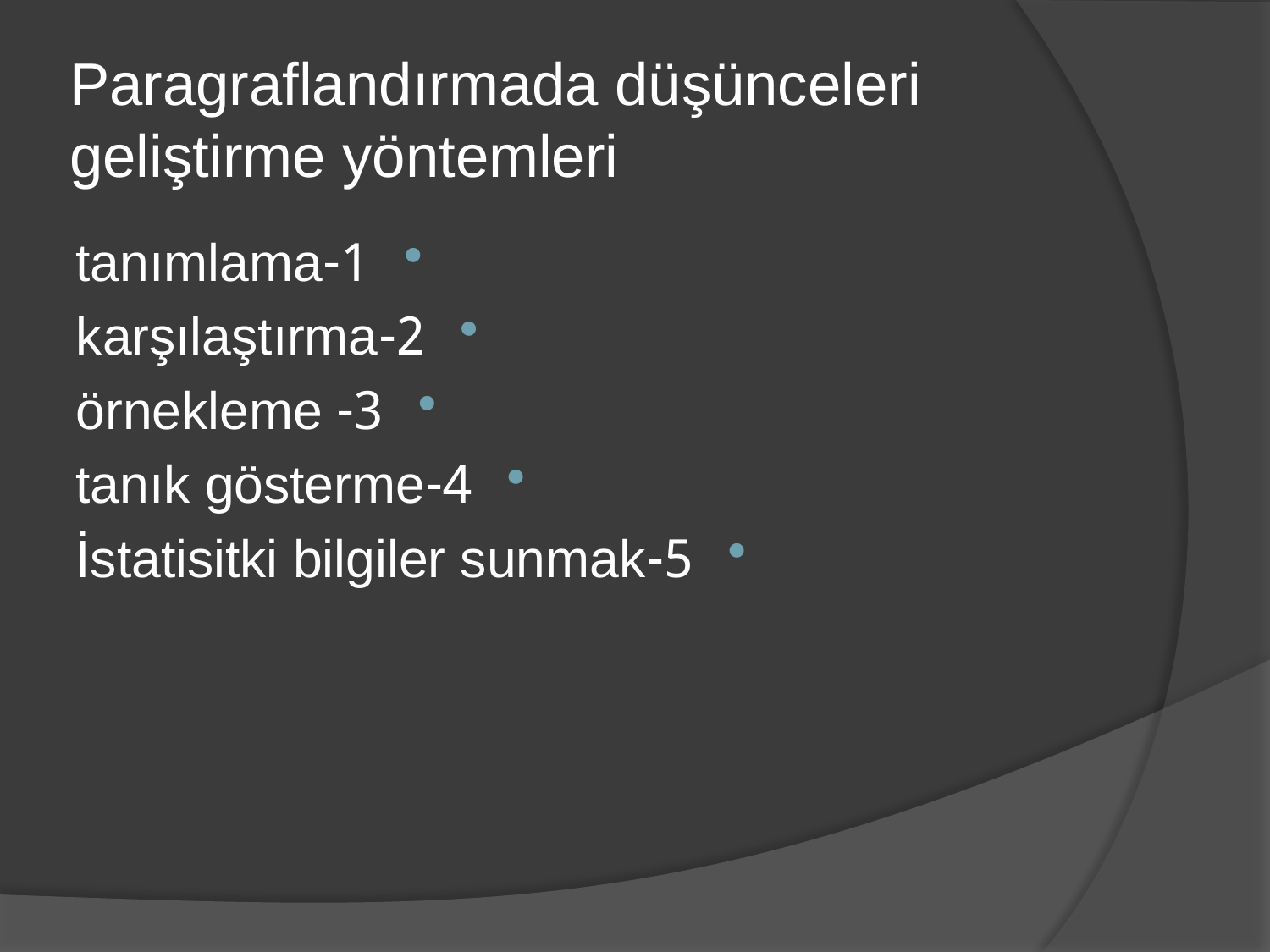

# Paragraflandırmada düşünceleri geliştirme yöntemleri
1-tanımlama
2-karşılaştırma
3- örnekleme
4-tanık gösterme
5-İstatisitki bilgiler sunmak